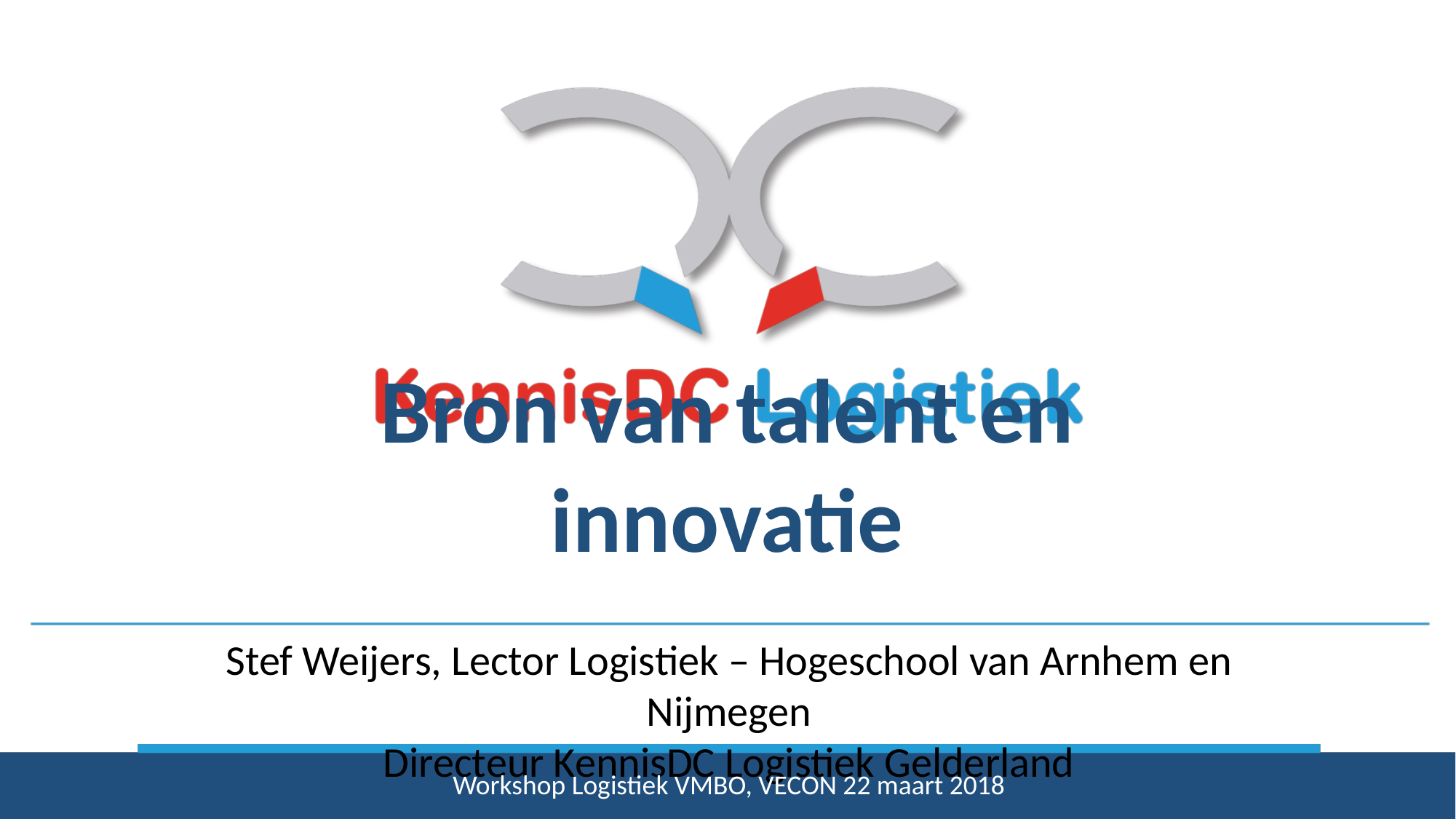

Bron van talent en innovatie
Stef Weijers, Lector Logistiek – Hogeschool van Arnhem en Nijmegen
Directeur KennisDC Logistiek Gelderland

Workshop Logistiek VMBO, VECON 22 maart 2018